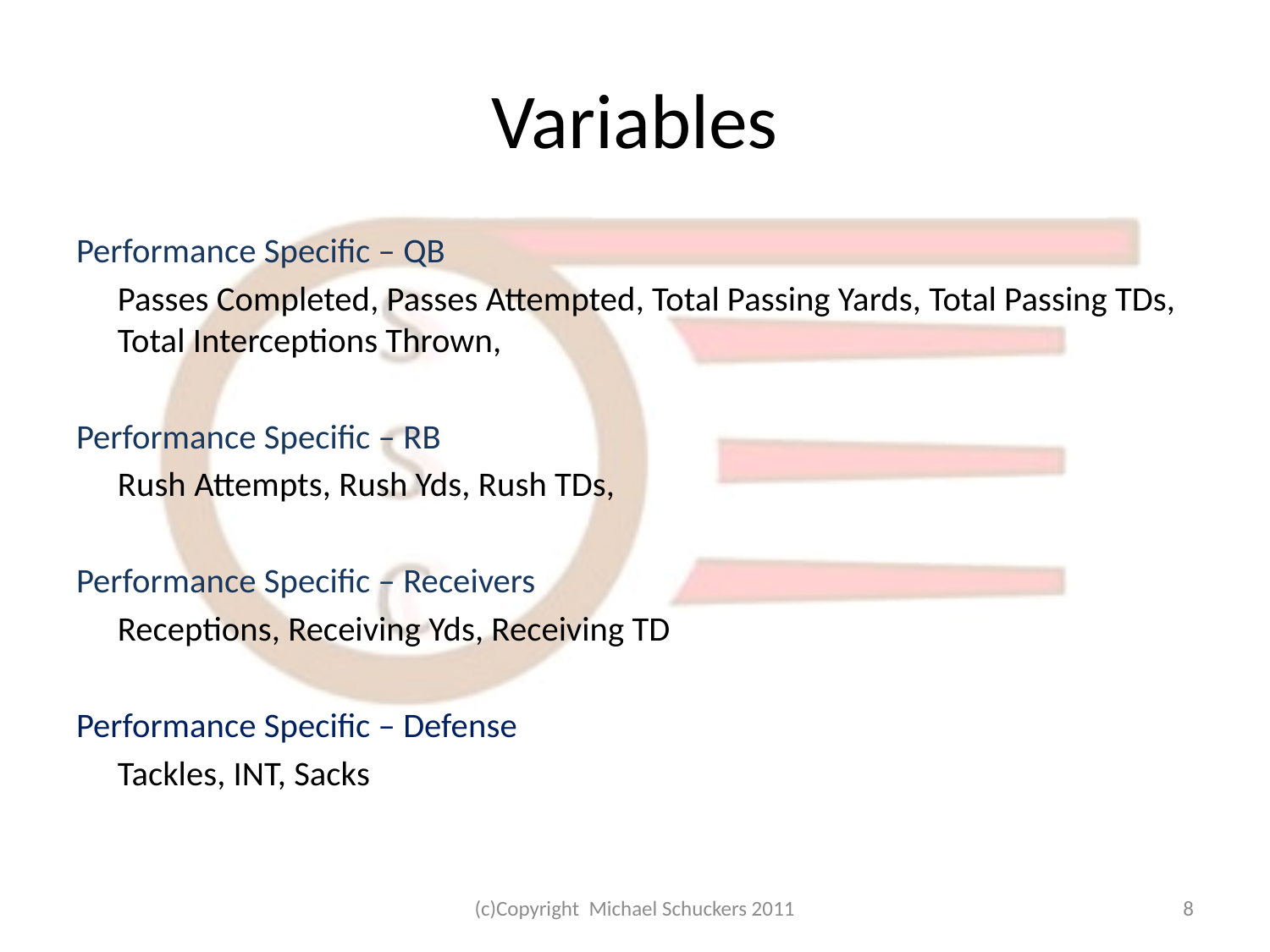

# Variables
Performance Specific – QB
	Passes Completed, Passes Attempted, Total Passing Yards, Total Passing TDs, Total Interceptions Thrown,

Performance Specific – RB
	Rush Attempts, Rush Yds, Rush TDs,

Performance Specific – Receivers
	Receptions, Receiving Yds, Receiving TD

Performance Specific – Defense
	Tackles, INT, Sacks

(c)Copyright  Michael Schuckers 2011
8